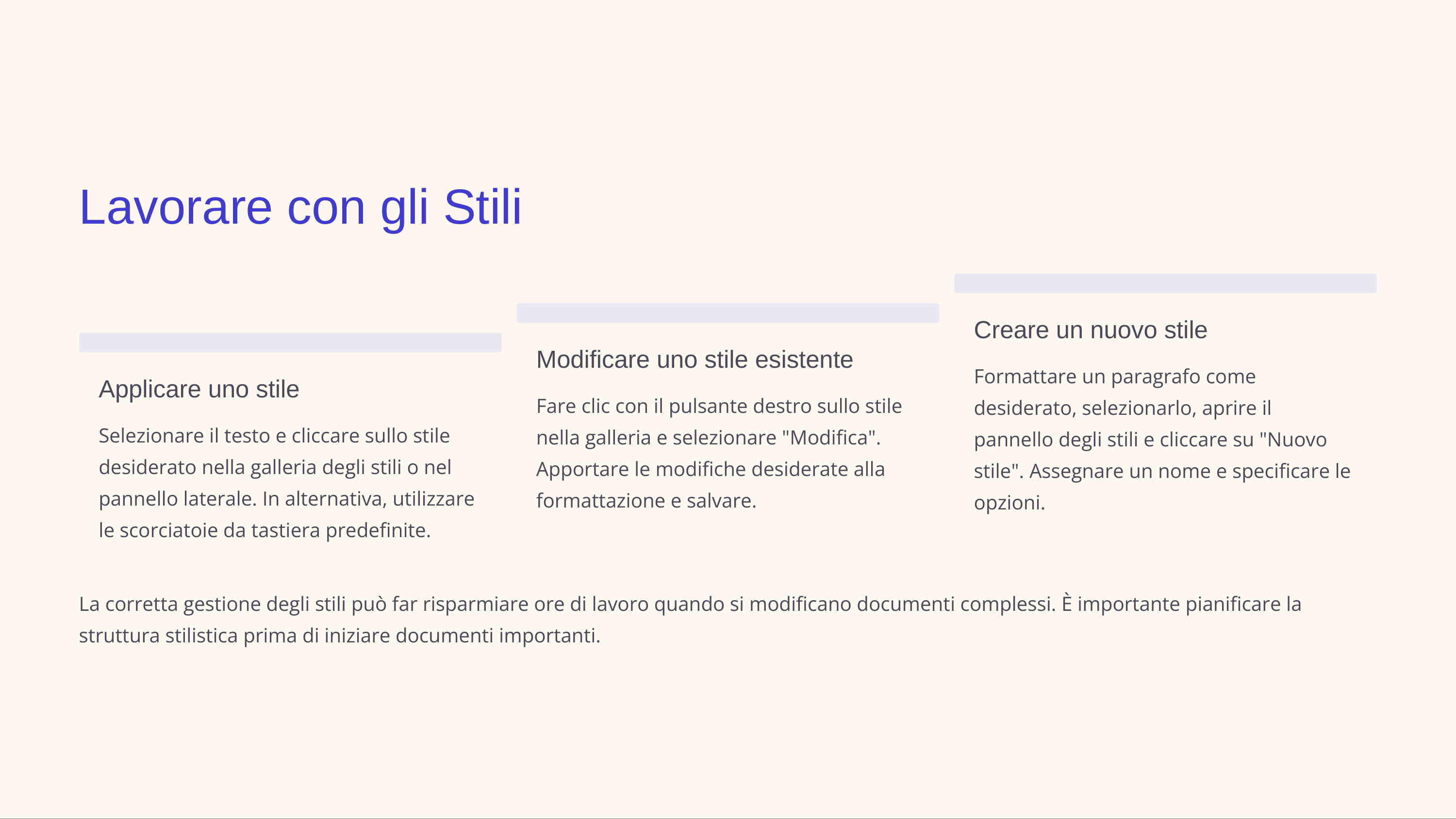

Lavorare con gli Stili

Creare un nuovo stile

Modificare uno stile esistente
Formattare un paragrafo come desiderato, selezionarlo, aprire il pannello degli stili e cliccare su "Nuovo stile". Assegnare un nome e specificare le opzioni.
Applicare uno stile
Fare clic con il pulsante destro sullo stile nella galleria e selezionare "Modifica". Apportare le modifiche desiderate alla formattazione e salvare.
Selezionare il testo e cliccare sullo stile desiderato nella galleria degli stili o nel pannello laterale. In alternativa, utilizzare le scorciatoie da tastiera predefinite.
La corretta gestione degli stili può far risparmiare ore di lavoro quando si modificano documenti complessi. È importante pianificare la struttura stilistica prima di iniziare documenti importanti.